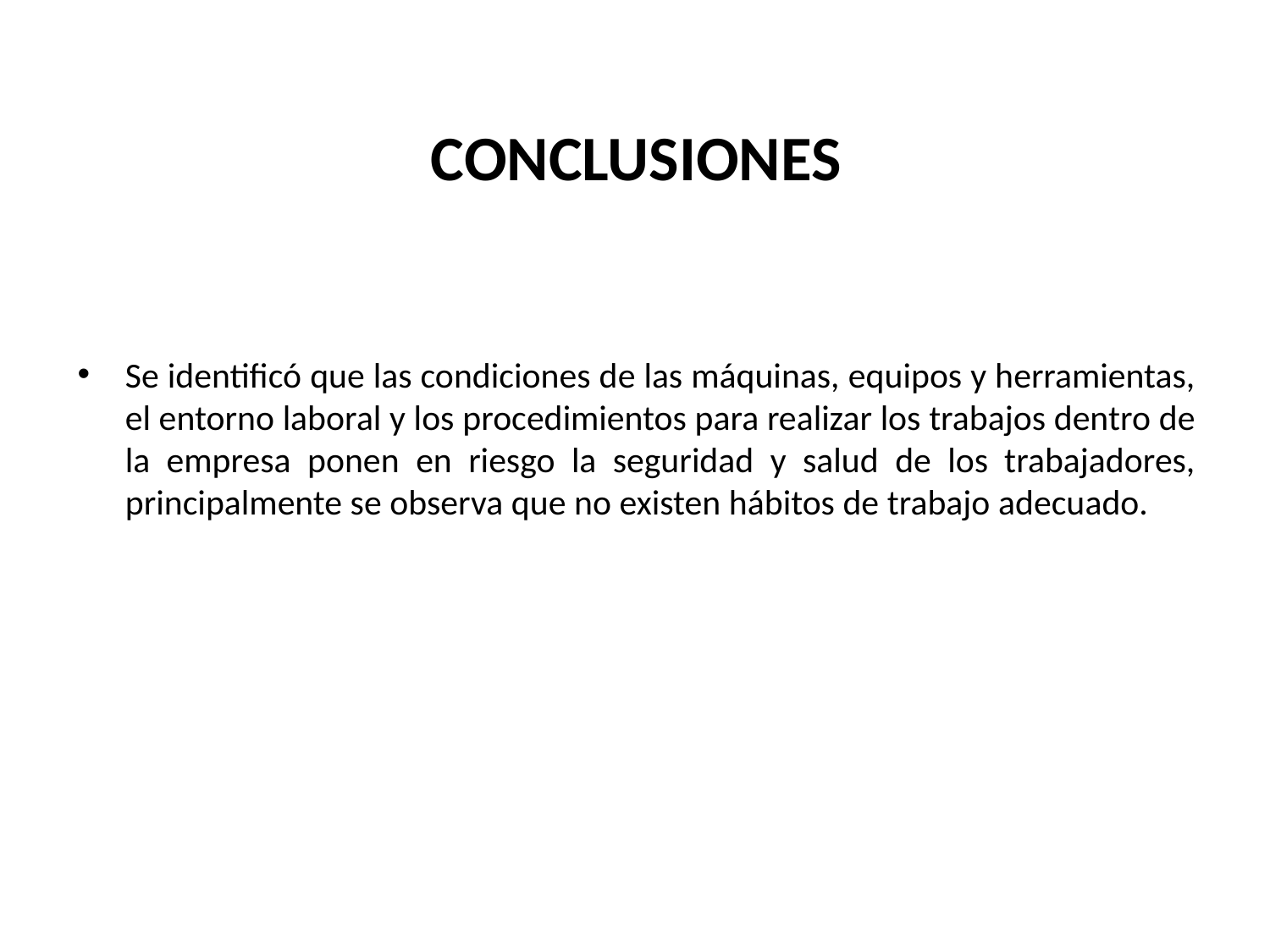

# CONCLUSIONES
Se identificó que las condiciones de las máquinas, equipos y herramientas, el entorno laboral y los procedimientos para realizar los trabajos dentro de la empresa ponen en riesgo la seguridad y salud de los trabajadores, principalmente se observa que no existen hábitos de trabajo adecuado.